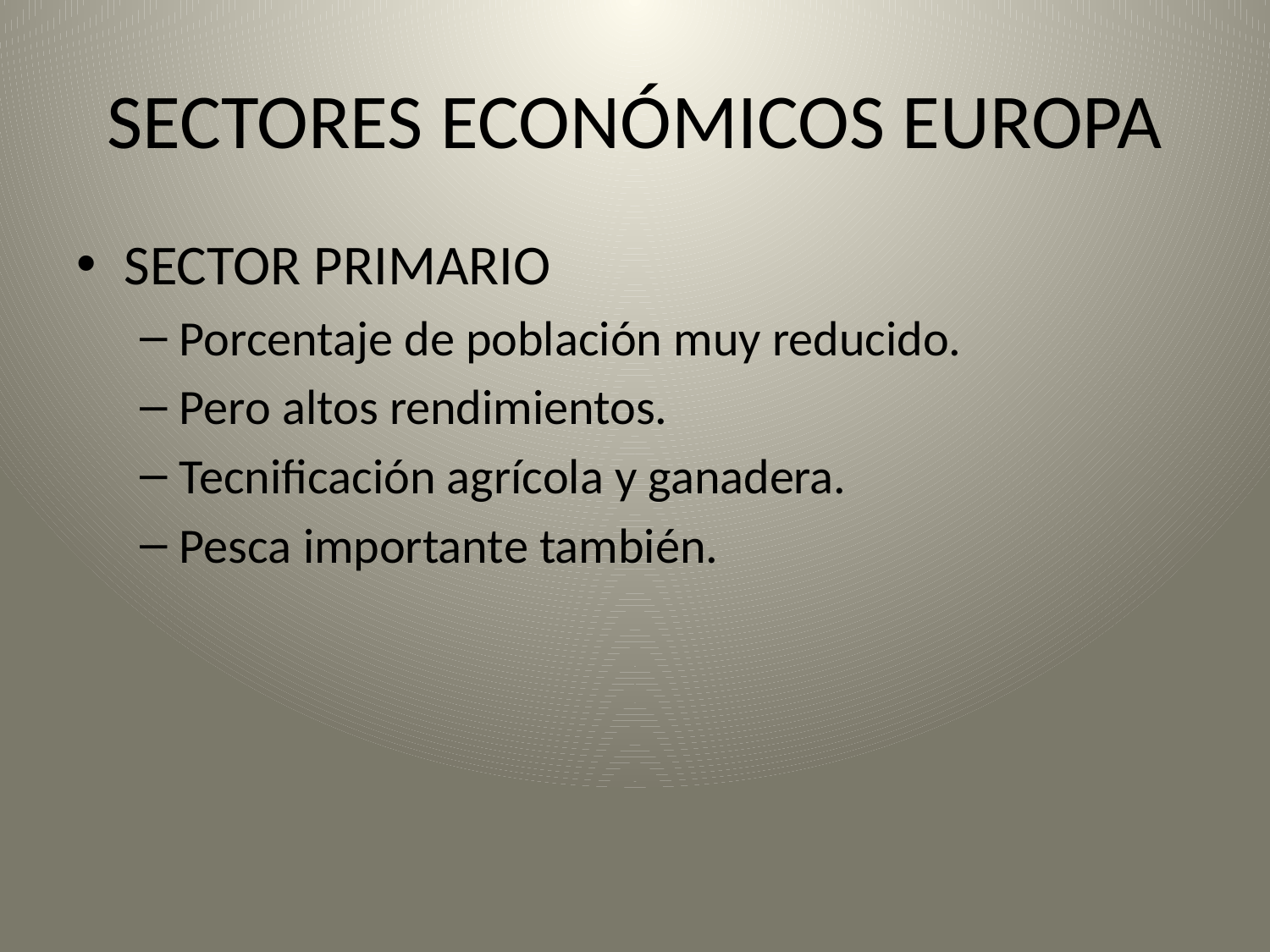

# SECTORES ECONÓMICOS EUROPA
SECTOR PRIMARIO
Porcentaje de población muy reducido.
Pero altos rendimientos.
Tecnificación agrícola y ganadera.
Pesca importante también.